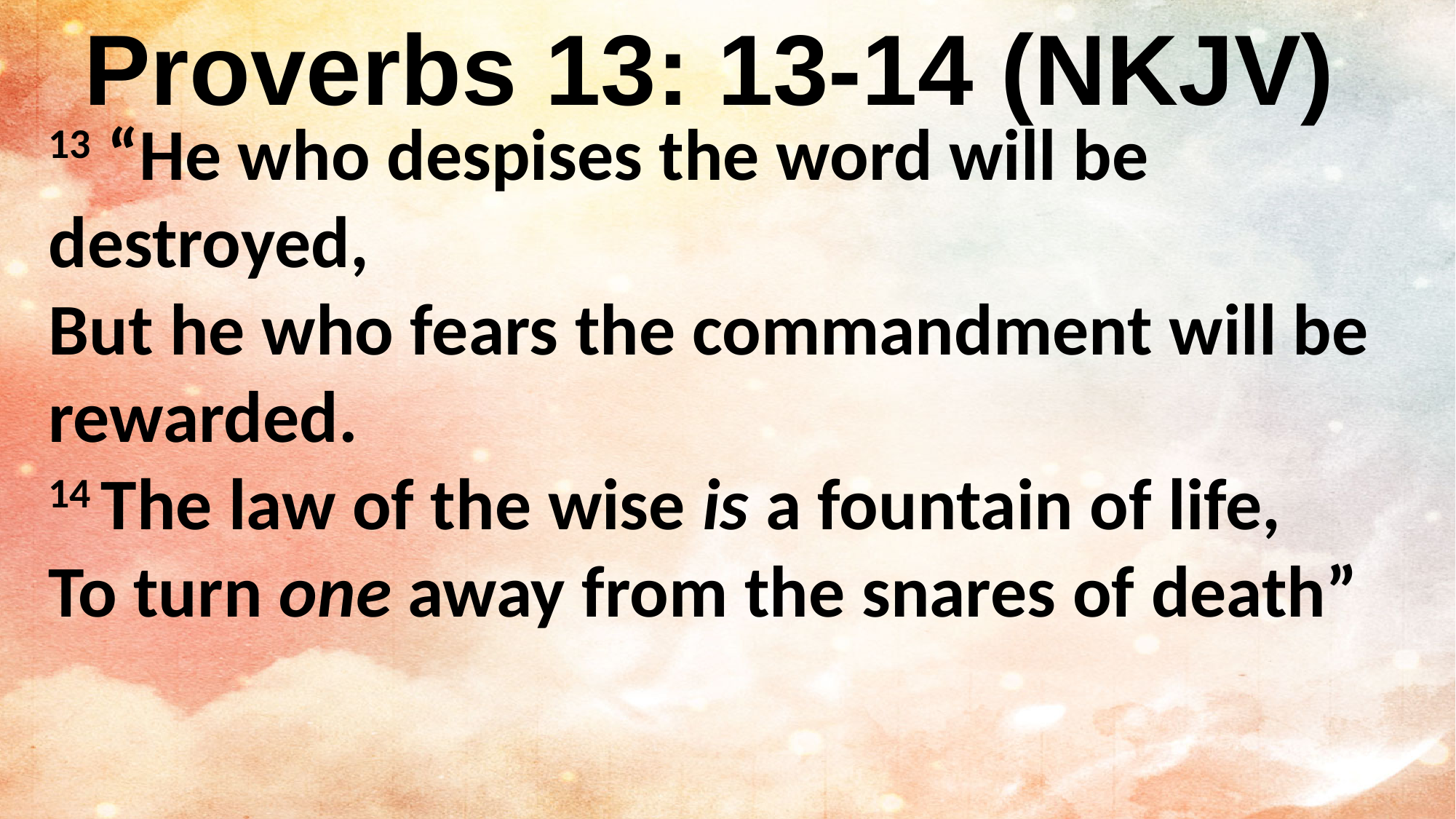

Proverbs 13: 13-14 (NKJV)
13 “He who despises the word will be destroyed,
But he who fears the commandment will be rewarded.
14 The law of the wise is a fountain of life,
To turn one away from the snares of death”